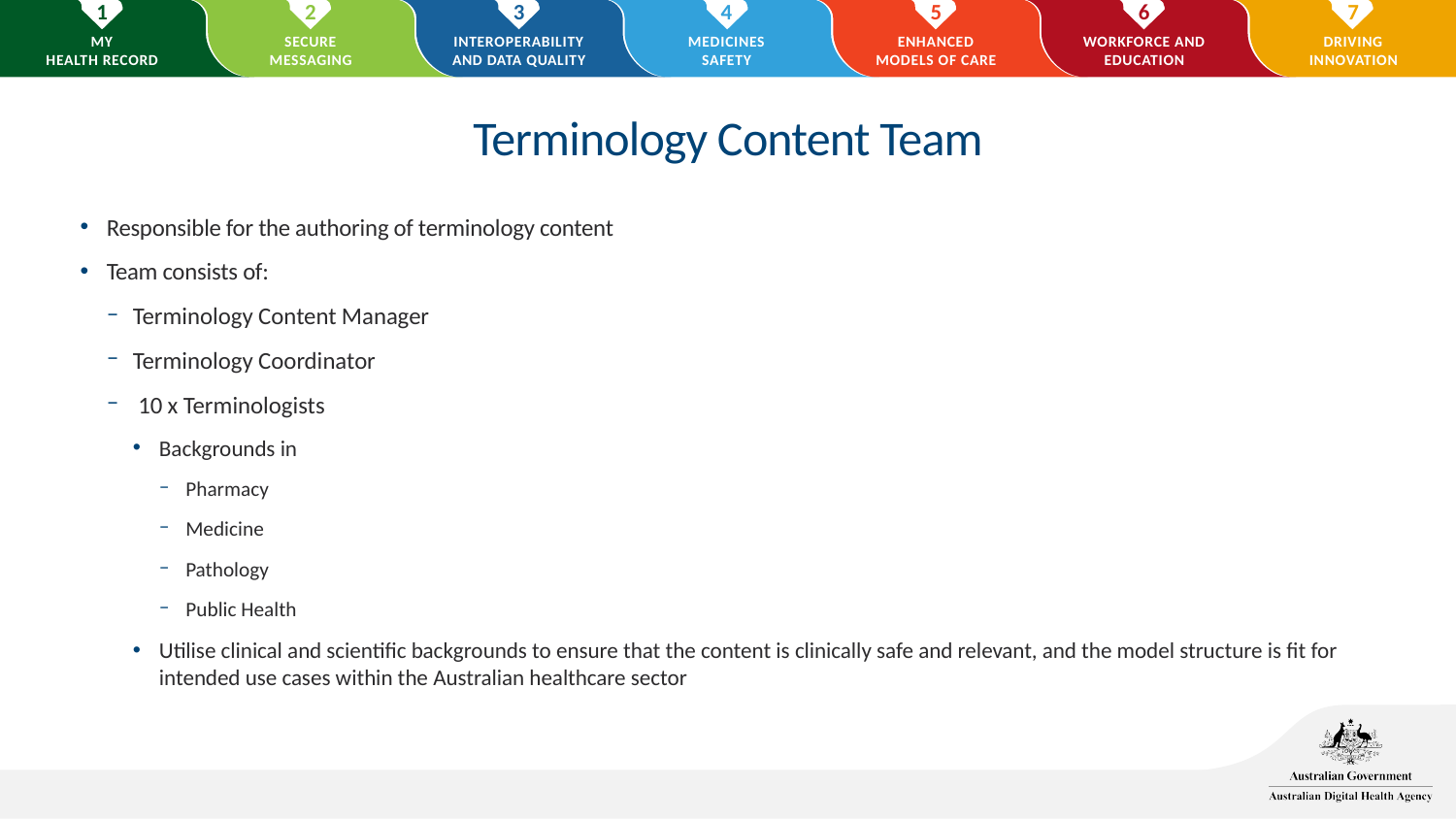

# Terminology Content Team
Responsible for the authoring of terminology content
Team consists of:
Terminology Content Manager
Terminology Coordinator
 10 x Terminologists
Backgrounds in
Pharmacy
Medicine
Pathology
Public Health
Utilise clinical and scientific backgrounds to ensure that the content is clinically safe and relevant, and the model structure is fit for intended use cases within the Australian healthcare sector